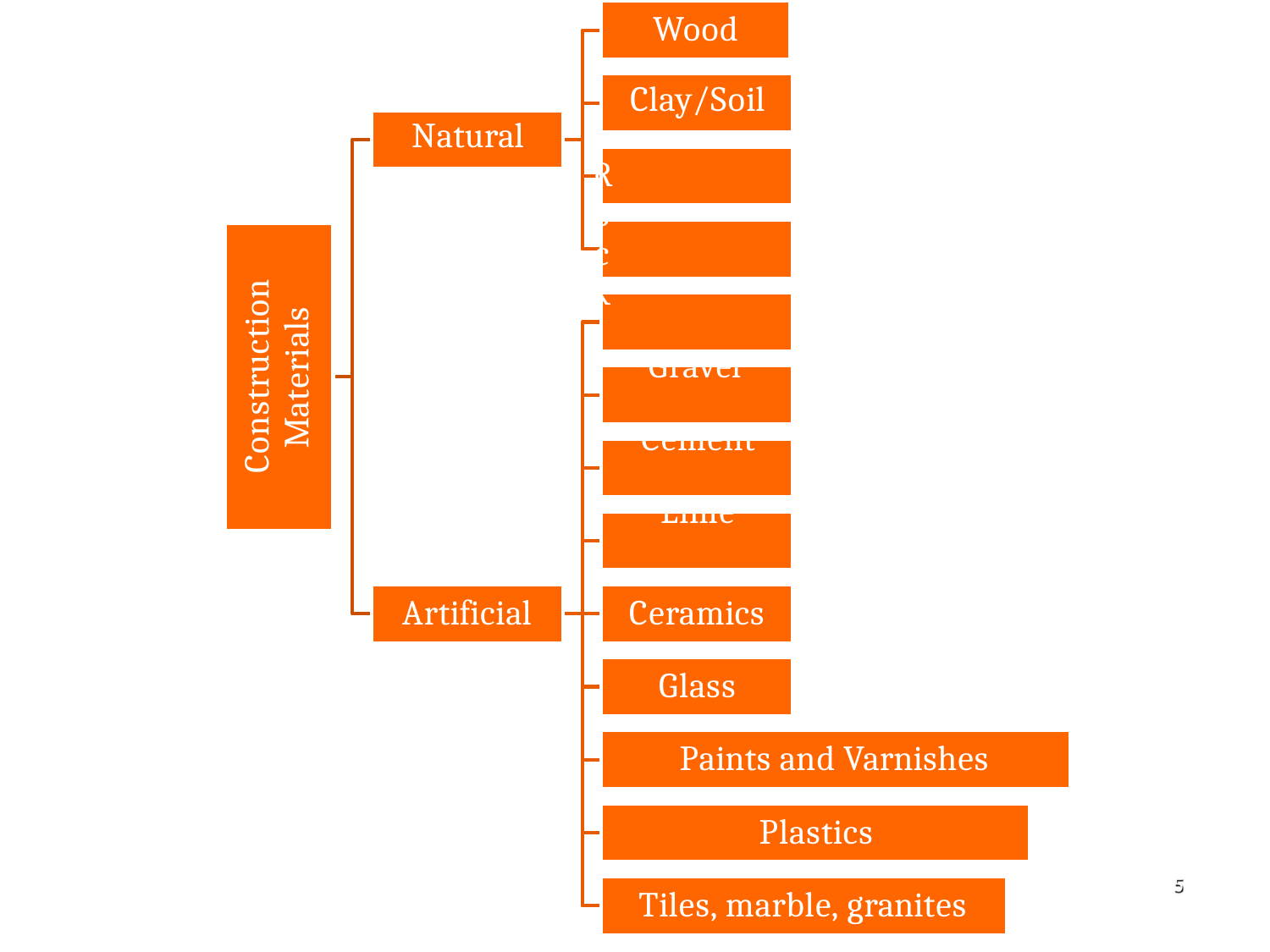

Wood
Clay/Soil
Natural
Rock
Gravel  Cement  Lime  Bricks  Stones

Construction
Materials

Artificial
Ceramics

Glass
Paints and Varnishes
Plastics

5

Tiles, marble, granites